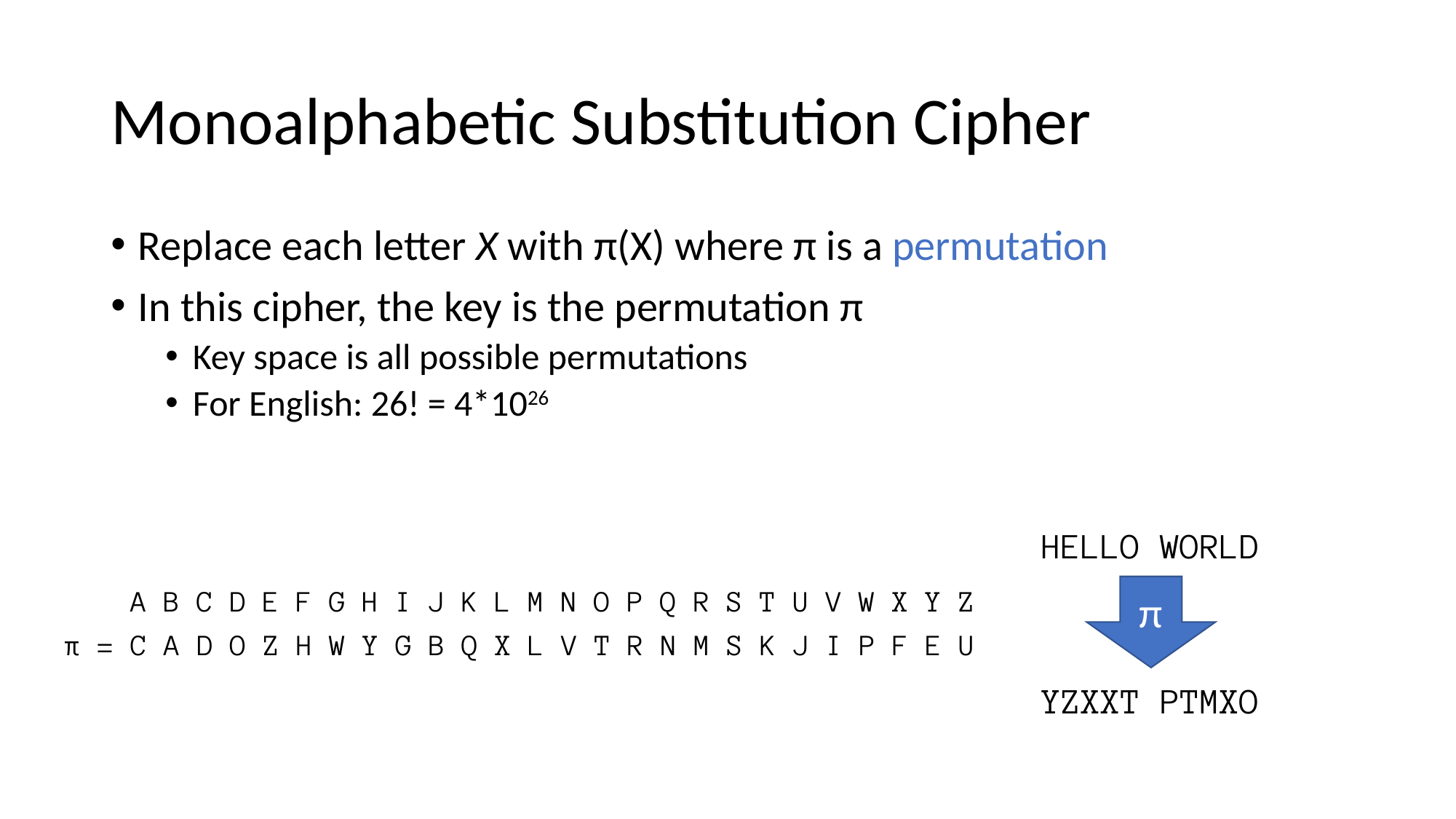

# Monoalphabetic Substitution Cipher
Replace each letter X with π(X) where π is a permutation
In this cipher, the key is the permutation π
Key space is all possible permutations
For English: 26! = 4*1026
HELLO WORLD
A B C D E F G H I J K L M N O P Q R S T U V W X Y Z
π
π = C A D O Z H W Y G B Q X L V T R N M S K J I P F E U
YZXXT PTMXO